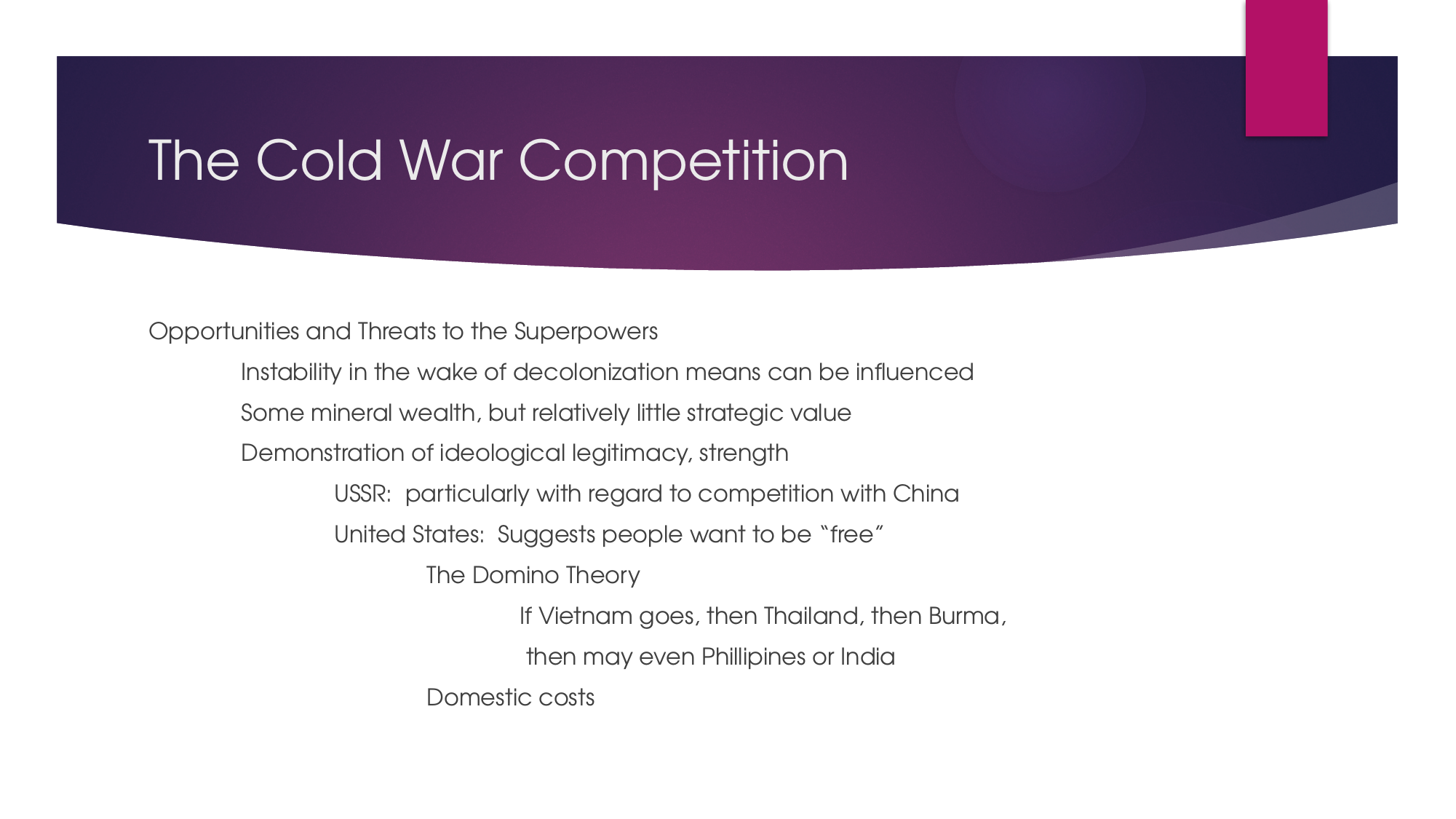

# The Cold War Competition
Opportunities and Threats to the Superpowers
	Instability in the wake of decolonization means can be influenced
	Some mineral wealth, but relatively little strategic value
	Demonstration of ideological legitimacy, strength
		USSR:  particularly with regard to competition with China
		United States:  Suggests people want to be “free”
			The Domino Theory
				If Vietnam goes, then Thailand, then Burma,
				 then may even Phillipines or India
			Domestic costs